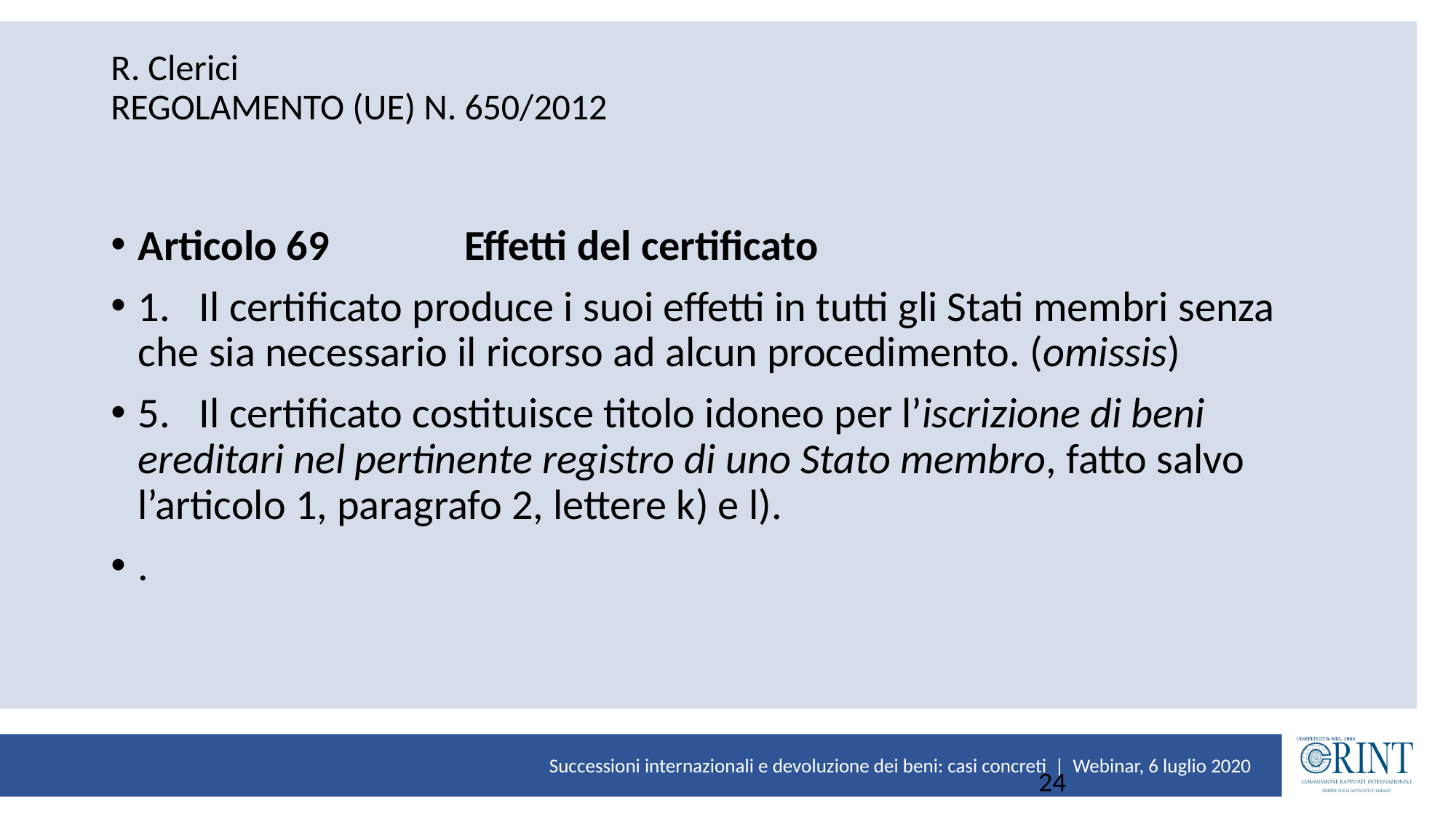

# R. Clerici REGOLAMENTO (UE) N. 650/2012
Articolo 69              Effetti del certificato
1.   Il certificato produce i suoi effetti in tutti gli Stati membri senza che sia necessario il ricorso ad alcun procedimento. (omissis)
5.   Il certificato costituisce titolo idoneo per l’iscrizione di beni ereditari nel pertinente registro di uno Stato membro, fatto salvo l’articolo 1, paragrafo 2, lettere k) e l).
.

24